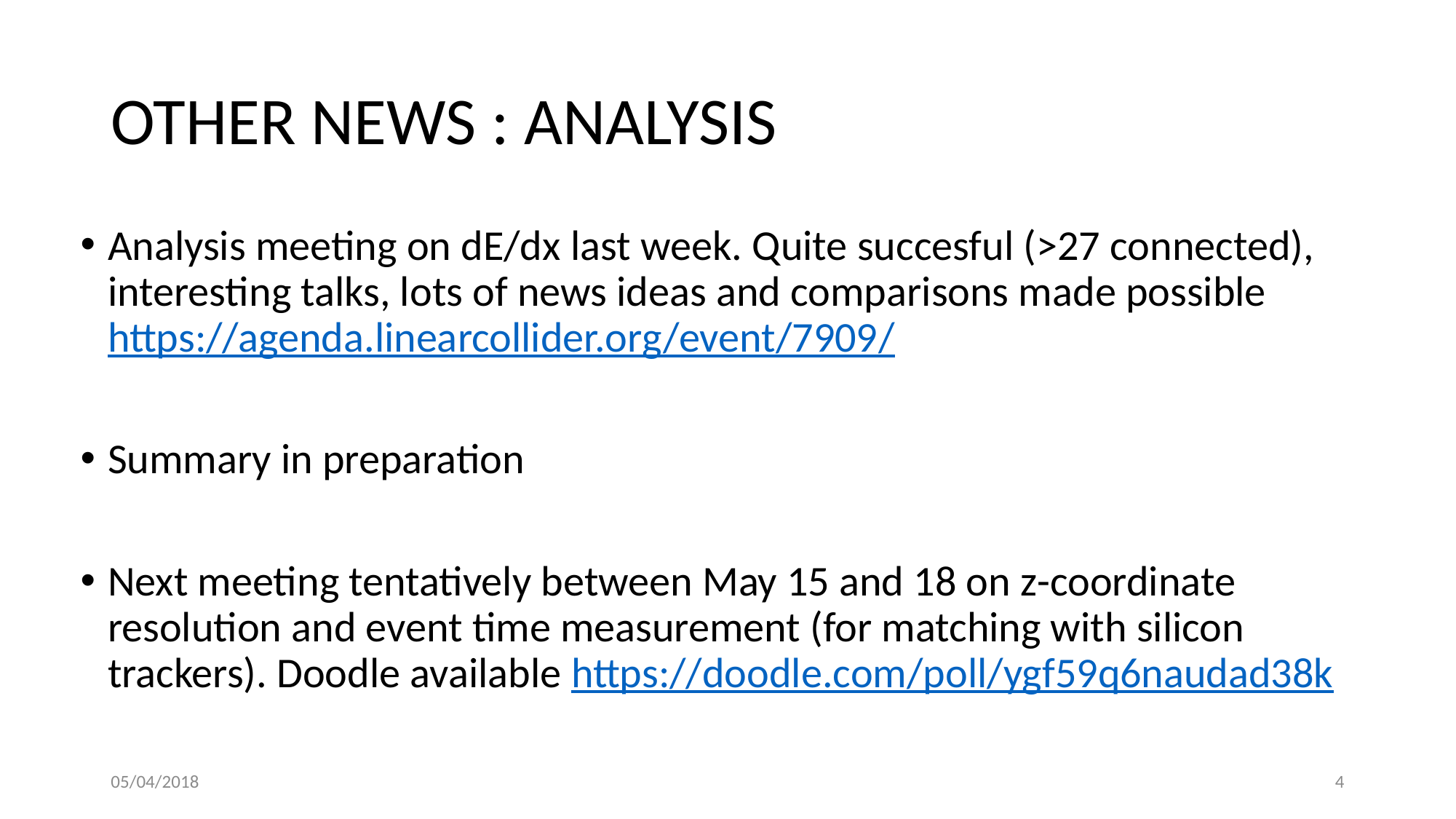

# OTHER NEWS : ANALYSIS
Analysis meeting on dE/dx last week. Quite succesful (>27 connected), interesting talks, lots of news ideas and comparisons made possible https://agenda.linearcollider.org/event/7909/

Summary in preparation

Next meeting tentatively between May 15 and 18 on z-coordinate resolution and event time measurement (for matching with silicon trackers). Doodle available https://doodle.com/poll/ygf59q6naudad38k

05/04/2018
4